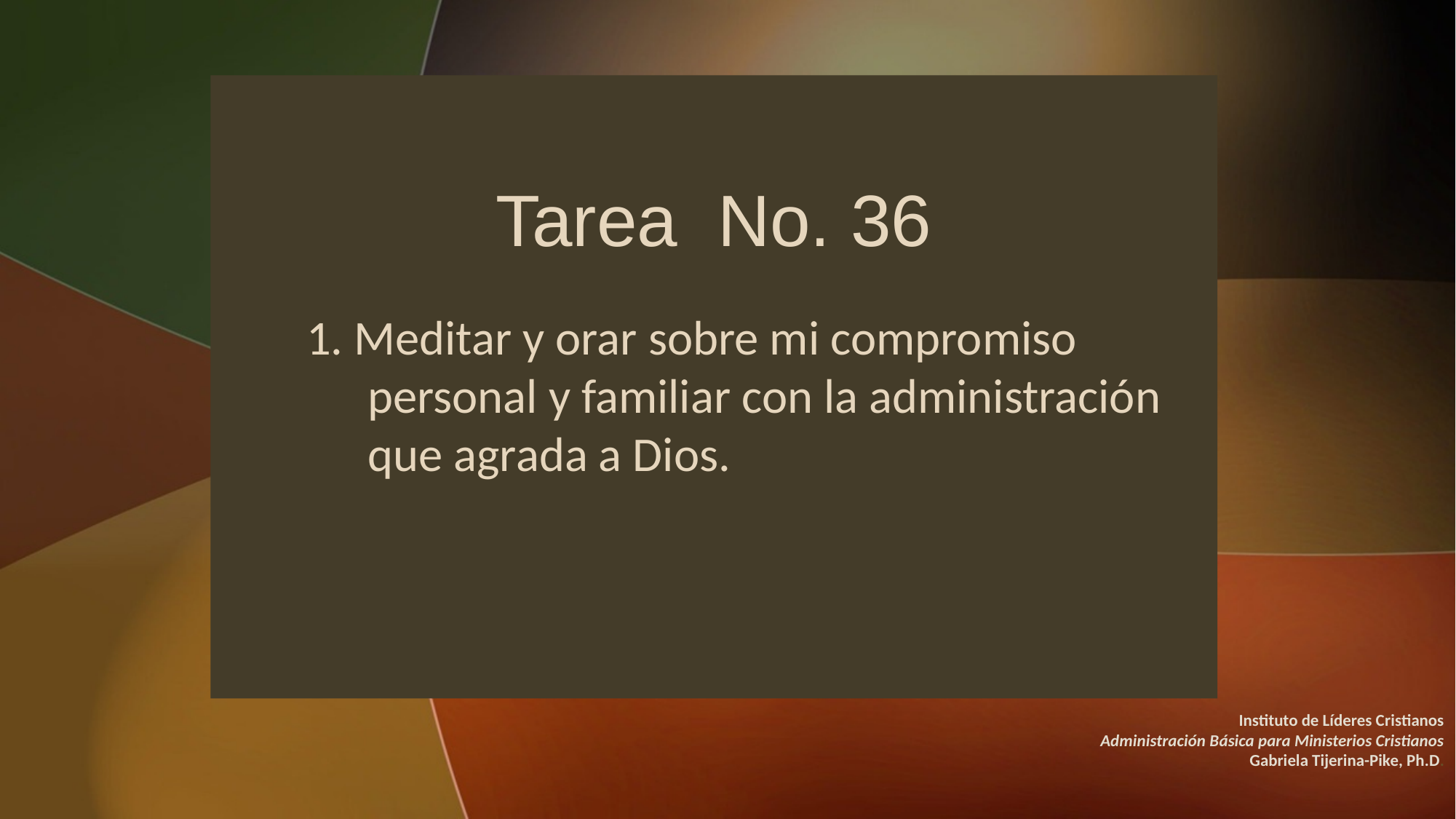

# Tarea  No. 36
1. Meditar y orar sobre mi compromiso personal y familiar con la administración que agrada a Dios.

Instituto de Líderes Cristianos
Administración Básica para Ministerios Cristianos
Gabriela Tijerina-Pike, Ph.D.